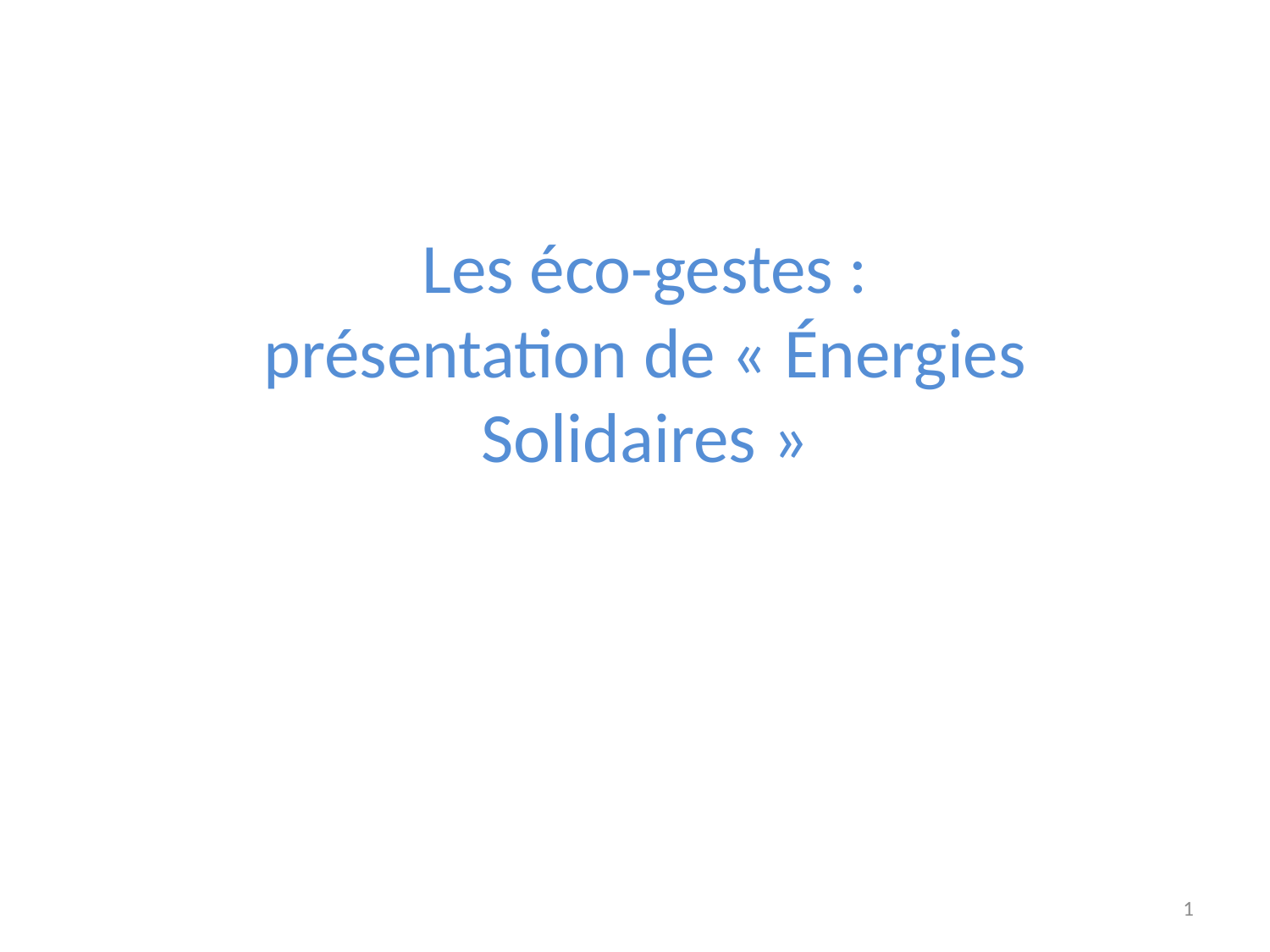

Les éco-gestes : présentation de « Énergies Solidaires »
1